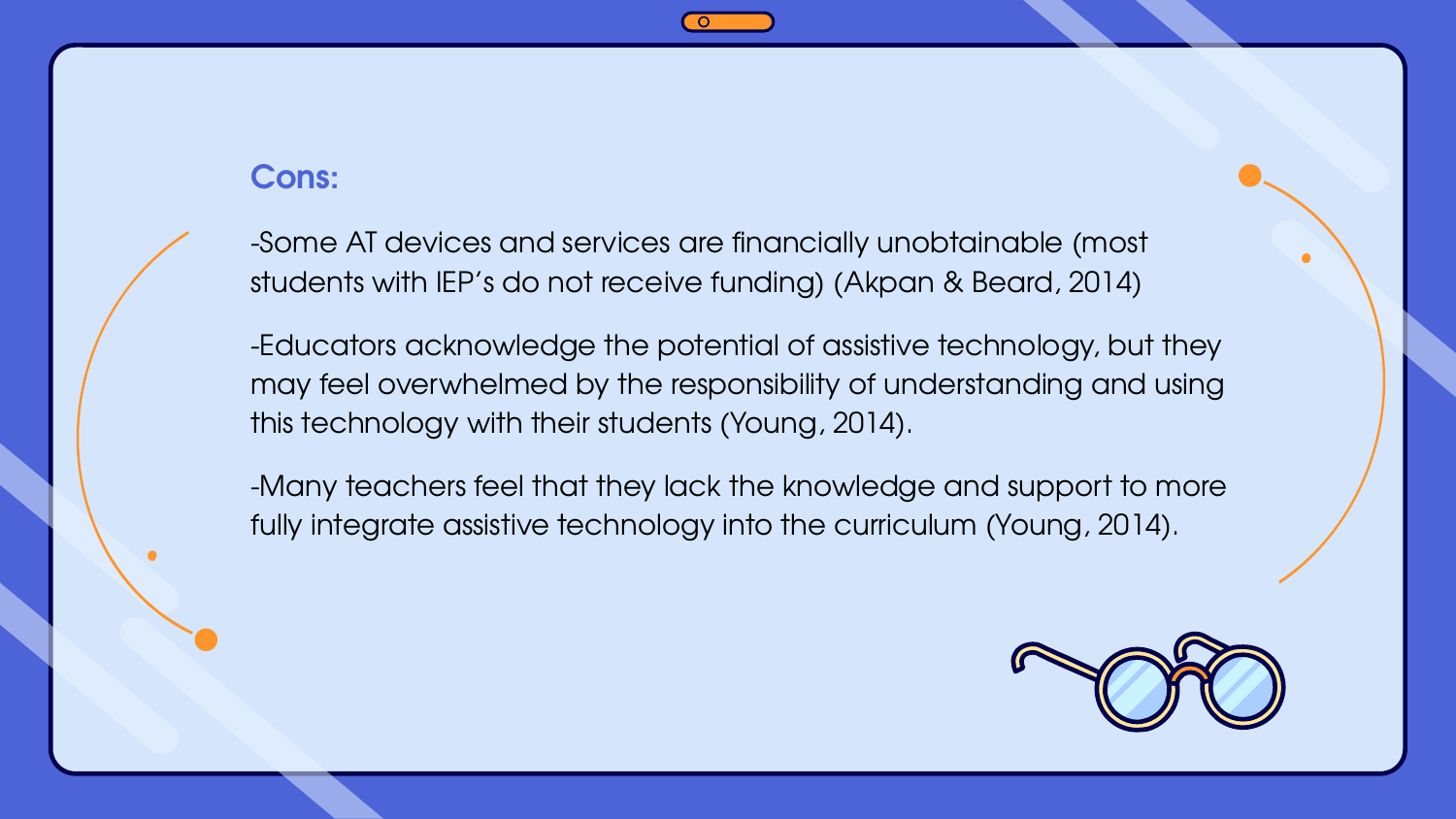

Cons:
-Some AT devices and services are financially unobtainable (most students with IEP’s do not receive funding) (Akpan & Beard, 2014)
-Educators acknowledge the potential of assistive technology, but they may feel overwhelmed by the responsibility of understanding and using this technology with their students (Young, 2014).
-Many teachers feel that they lack the knowledge and support to more fully integrate assistive technology into the curriculum (Young, 2014).